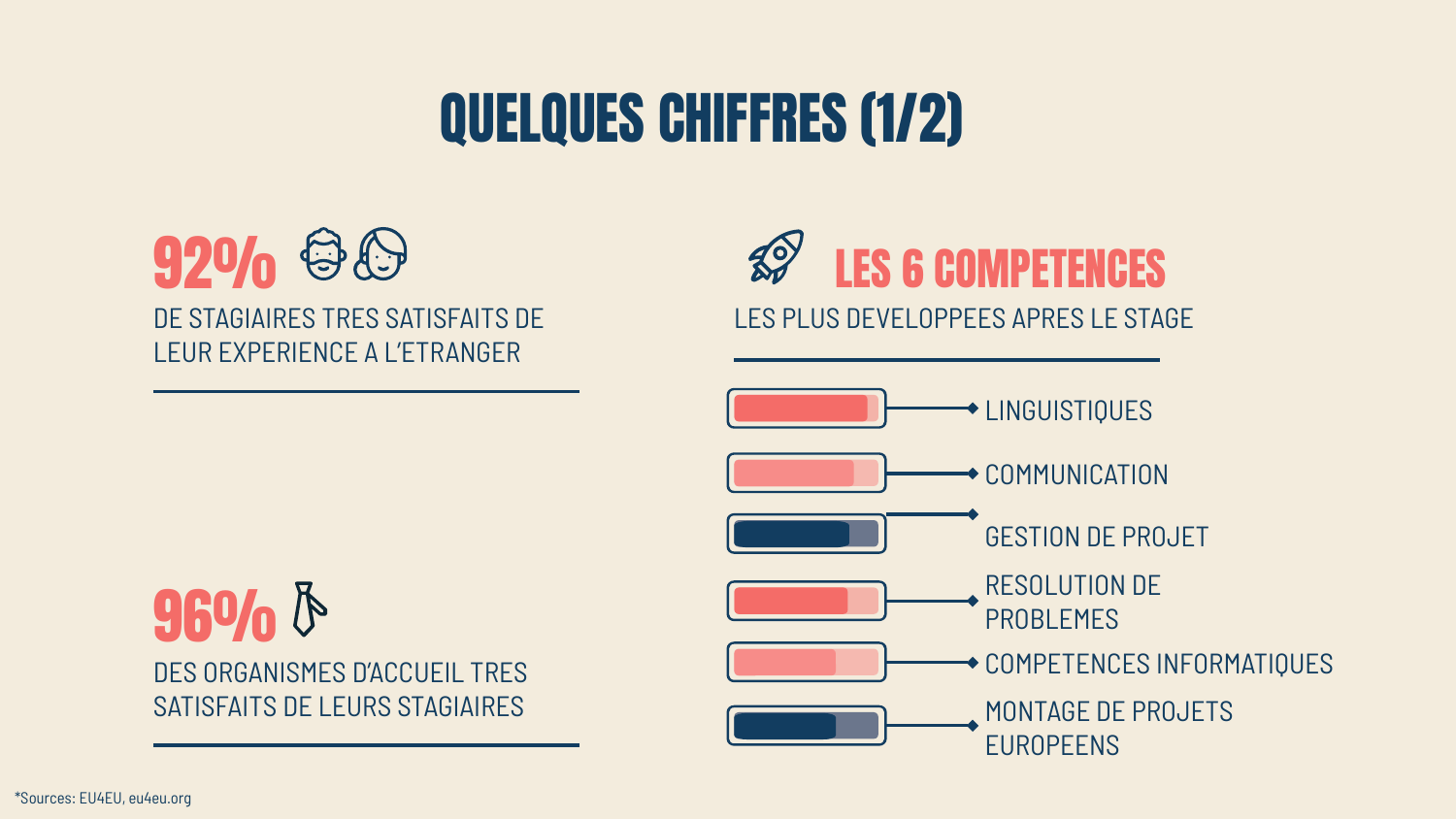

# QUELQUES CHIFFRES (1/2)
92%
LES 6 COMPETENCES

LES PLUS DEVELOPPEES APRES LE STAGE
DE STAGIAIRES TRES SATISFAITS DE LEUR EXPERIENCE A L’ETRANGER

LINGUISTIQUES

COMMUNICATION

GESTION DE PROJET
96%

RESOLUTION DE PROBLEMES

COMPETENCES INFORMATIQUES
DES ORGANISMES D’ACCUEIL TRES SATISFAITS DE LEURS STAGIAIRES

MONTAGE DE PROJETS EUROPEENS
*Sources: EU4EU, eu4eu.org